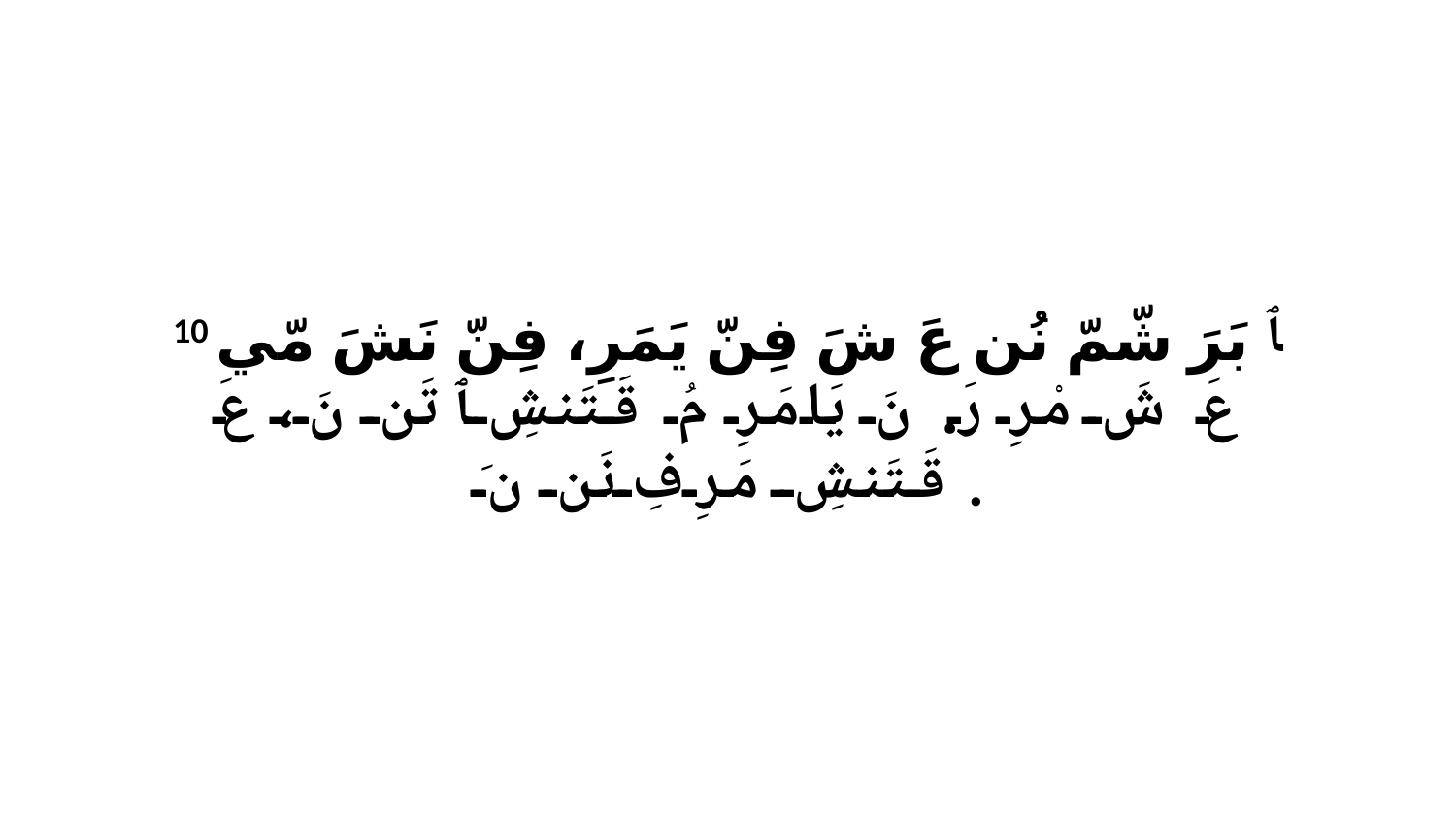

10 ﭑ بَرَ شّمّ نُن عَ شَ فِنّ يَمَرِ، فِنّ نَشَ مّي عَ شَ مْرِ رَ. نَ يَامَرِ مُ قَتَنشِ ﭑ تَن نَ، عَ قَتَنشِ مَرِفِ نَن نَ.